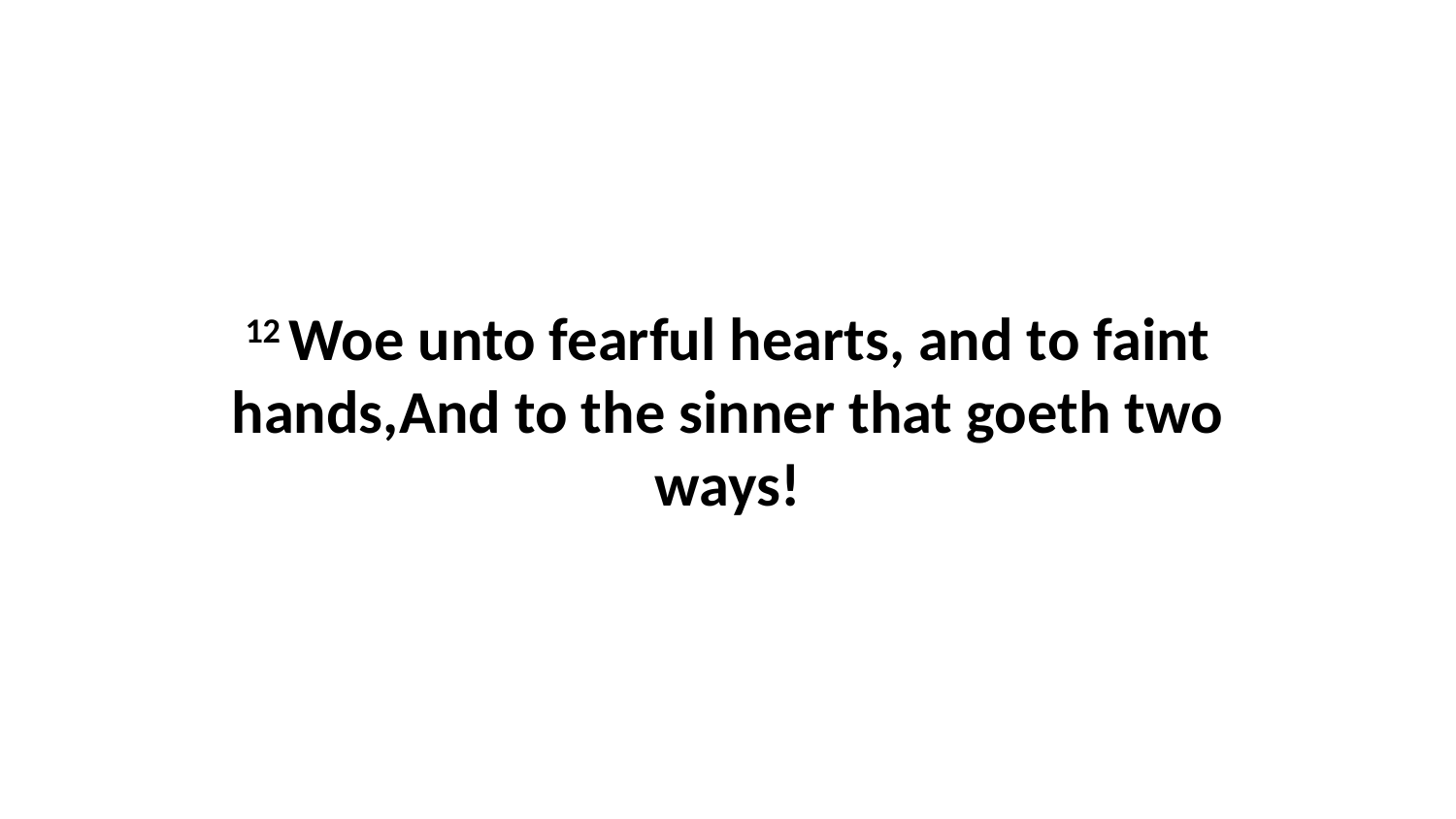

12 Woe unto fearful hearts, and to faint hands,And to the sinner that goeth two ways!